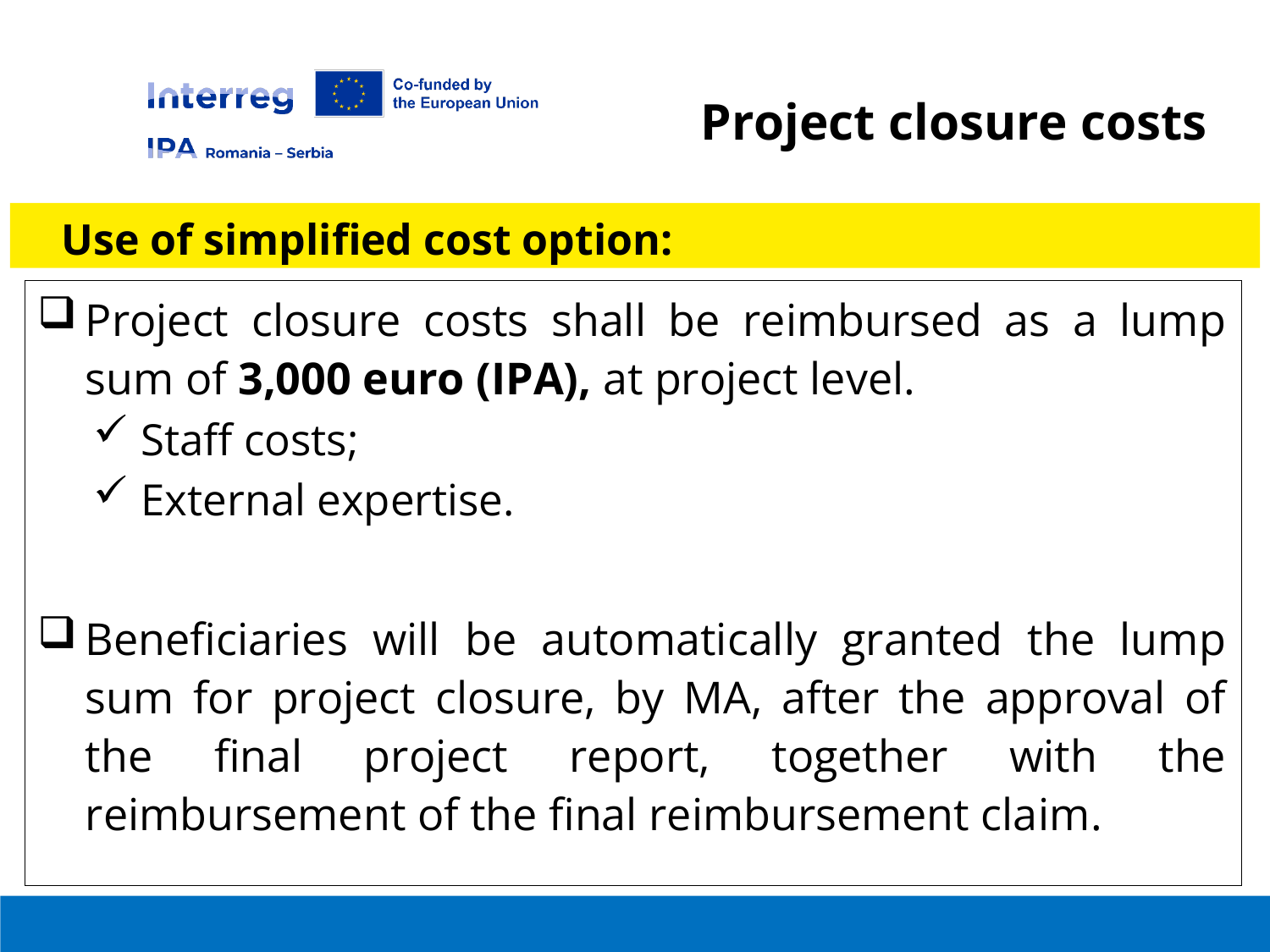

Project closure costs
Use of simplified cost option:

Project closure costs shall be reimbursed as a lump sum of 3,000 euro (IPA), at project level.
Staff costs;
External expertise.

Beneficiaries will be automatically granted the lump sum for project closure, by MA, after the approval of the final project report, together with the reimbursement of the final reimbursement claim.